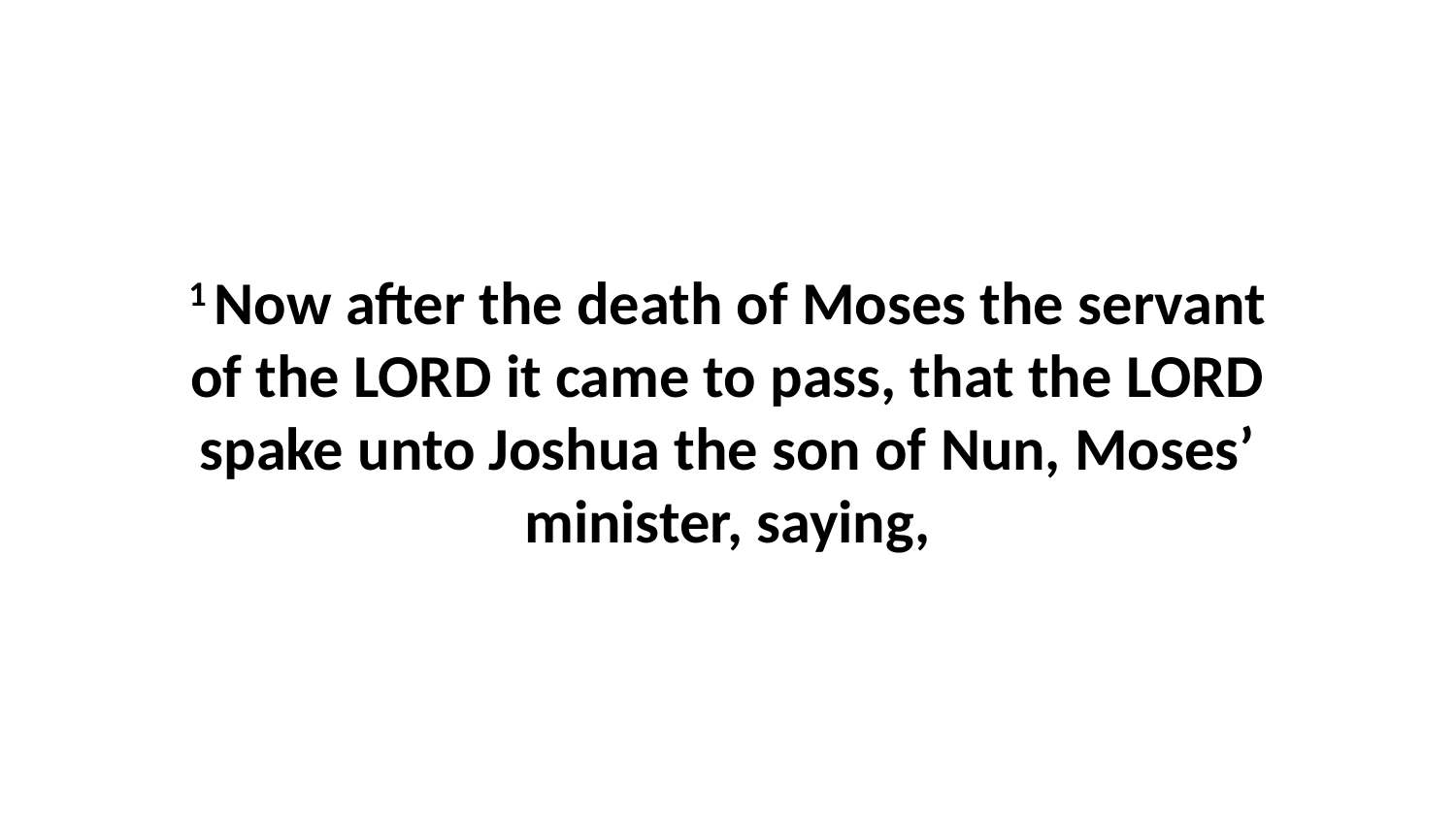

1 Now after the death of Moses the servant of the LORD it came to pass, that the LORD spake unto Joshua the son of Nun, Moses’ minister, saying,